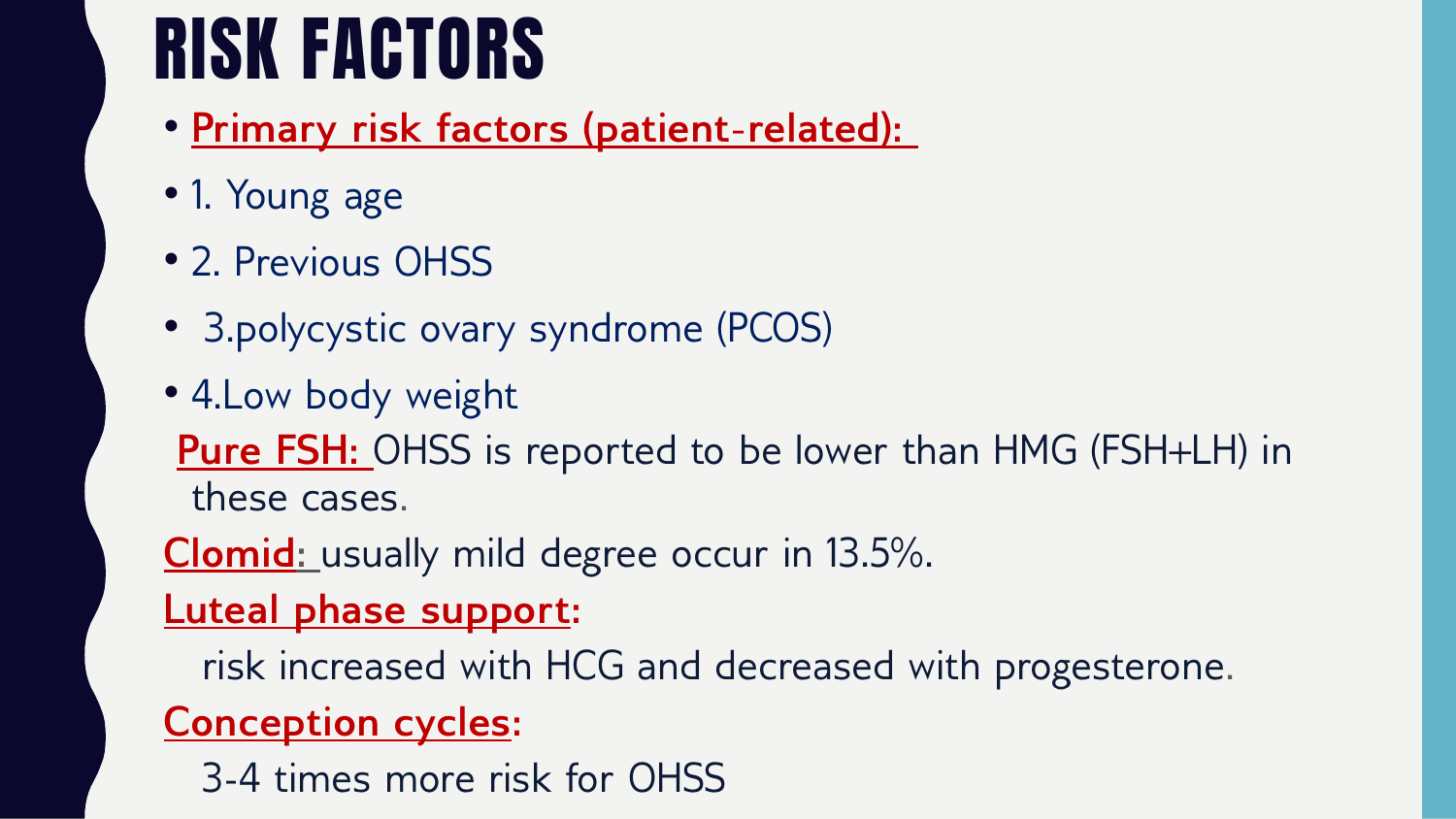

# Risk factors
Primary risk factors (patient-related):
1. Young age
2. Previous OHSS
 3.polycystic ovary syndrome (PCOS)
4.Low body weight
 Pure FSH: OHSS is reported to be lower than HMG (FSH+LH) in these cases.
Clomid: usually mild degree occur in 13.5%.
Luteal phase support:
   risk increased with HCG and decreased with progesterone.
Conception cycles:
   3-4 times more risk for OHSS